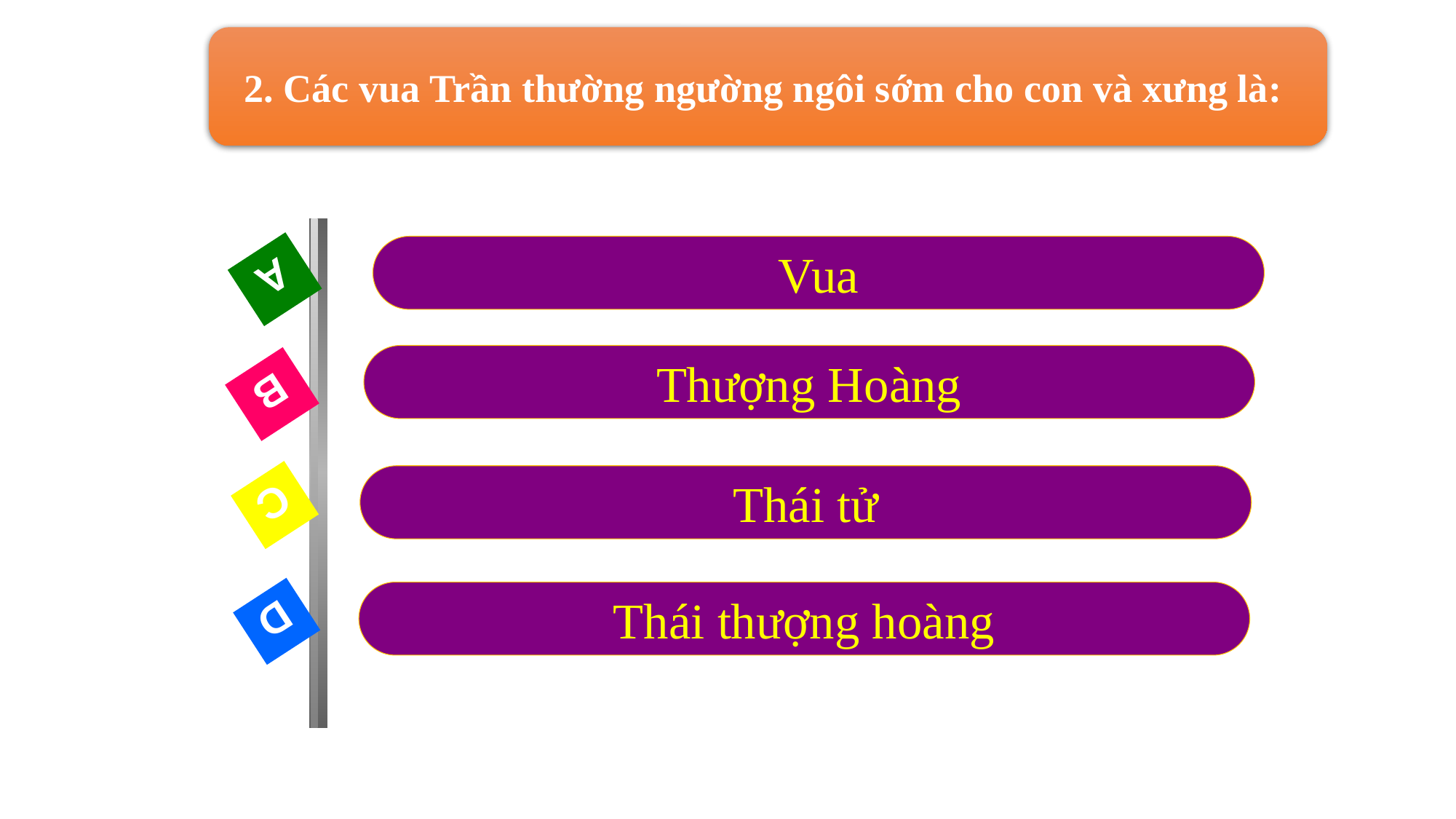

2. Các vua Trần thường ngường ngôi sớm cho con và xưng là:
Vua
A
Thượng Hoàng
B

Thái tử
C
Thái thượng hoàng
D